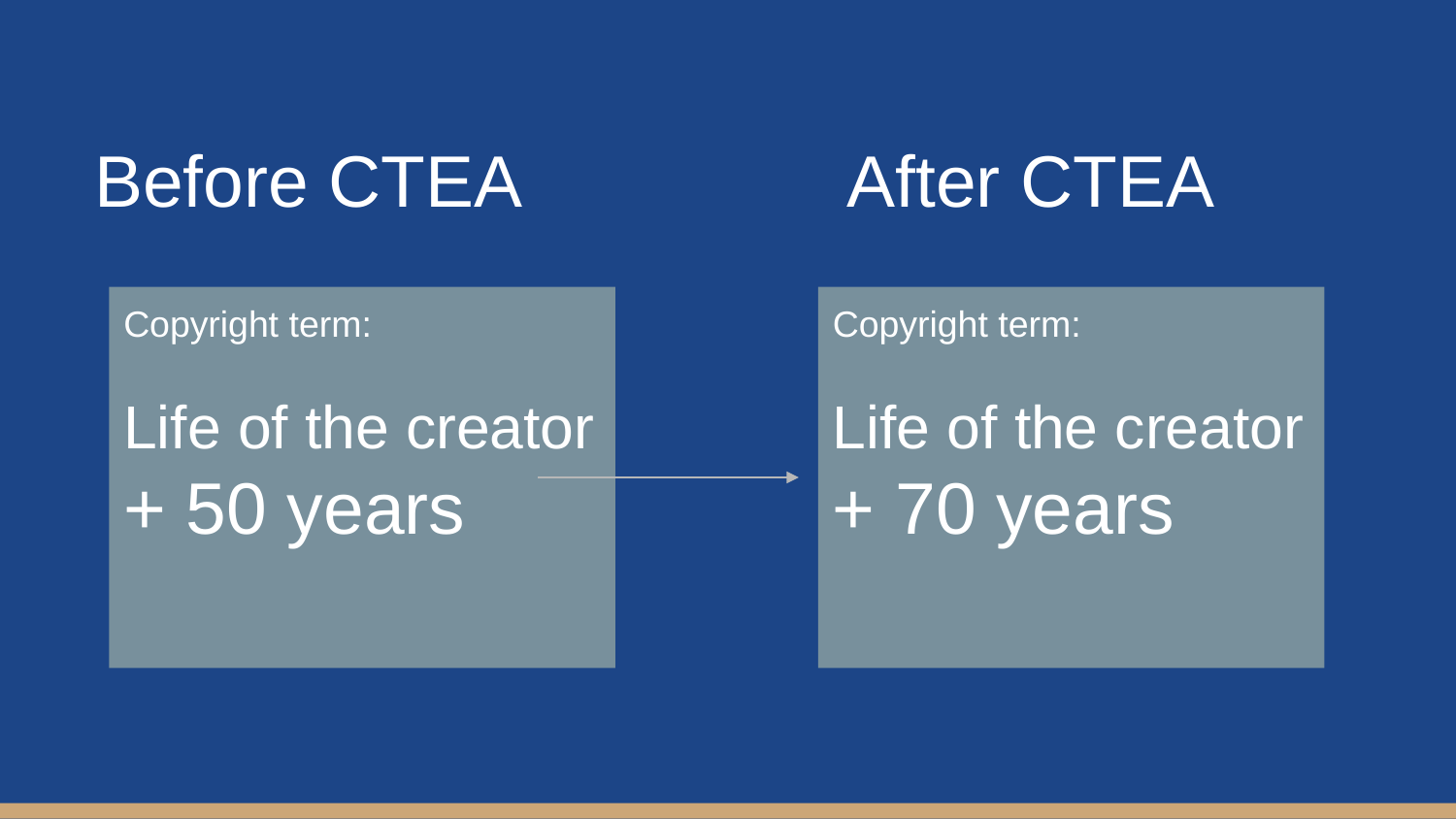

After CTEA
Before CTEA
Copyright term:
Life of the creator
+ 50 years
Copyright term:
Life of the creator
+ 70 years